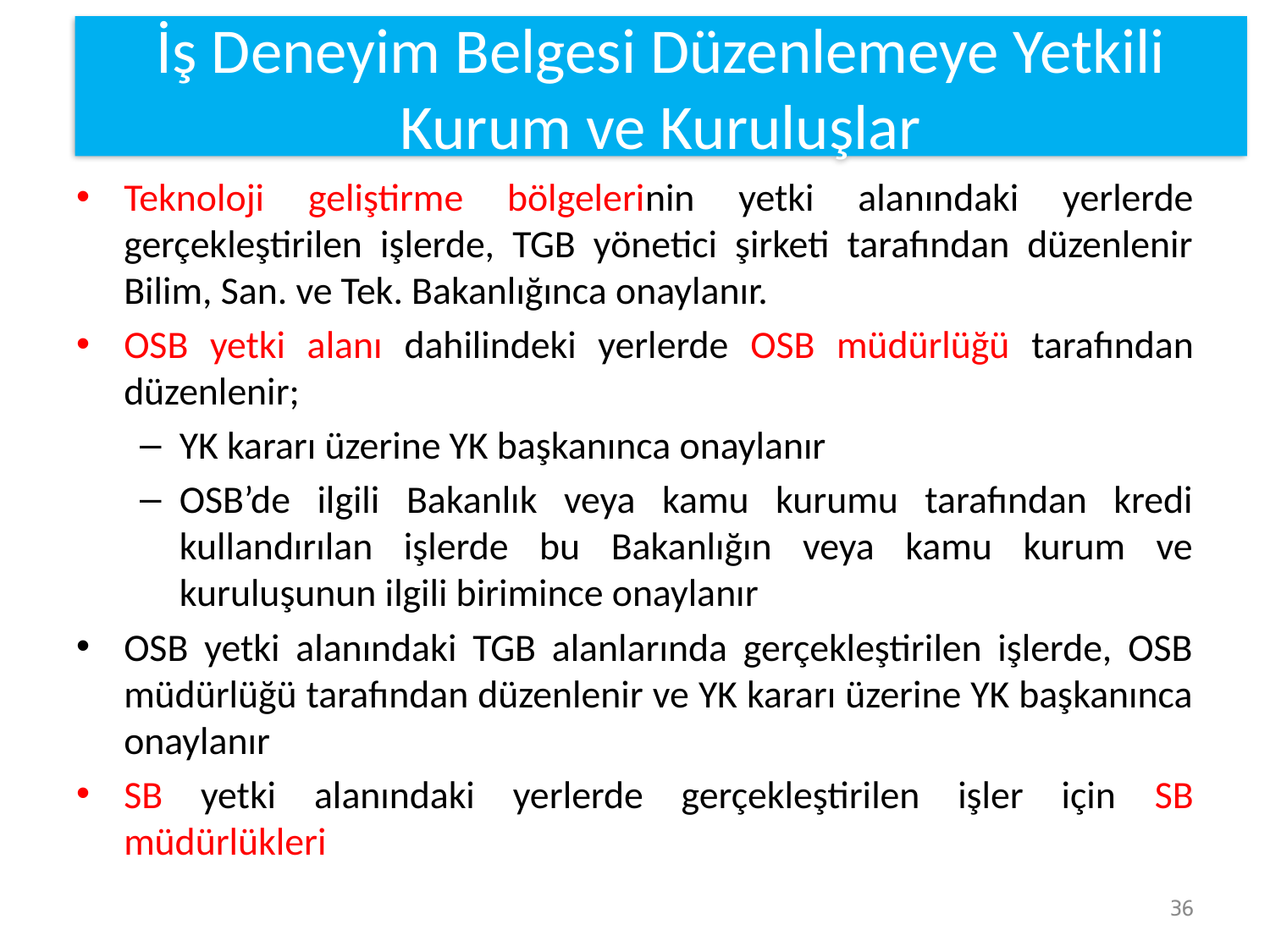

İş Deneyim Belgesi Düzenlemeye Yetkili Kurum ve Kuruluşlar
Teknoloji geliştirme bölgelerinin yetki alanındaki yerlerde gerçekleştirilen işlerde, TGB yönetici şirketi tarafından düzenlenir Bilim, San. ve Tek. Bakanlığınca onaylanır.
OSB yetki alanı dahilindeki yerlerde OSB müdürlüğü tarafından düzenlenir;
YK kararı üzerine YK başkanınca onaylanır
OSB’de ilgili Bakanlık veya kamu kurumu tarafından kredi kullandırılan işlerde bu Bakanlığın veya kamu kurum ve kuruluşunun ilgili birimince onaylanır
OSB yetki alanındaki TGB alanlarında gerçekleştirilen işlerde, OSB müdürlüğü tarafından düzenlenir ve YK kararı üzerine YK başkanınca onaylanır
SB yetki alanındaki yerlerde gerçekleştirilen işler için SB müdürlükleri

36